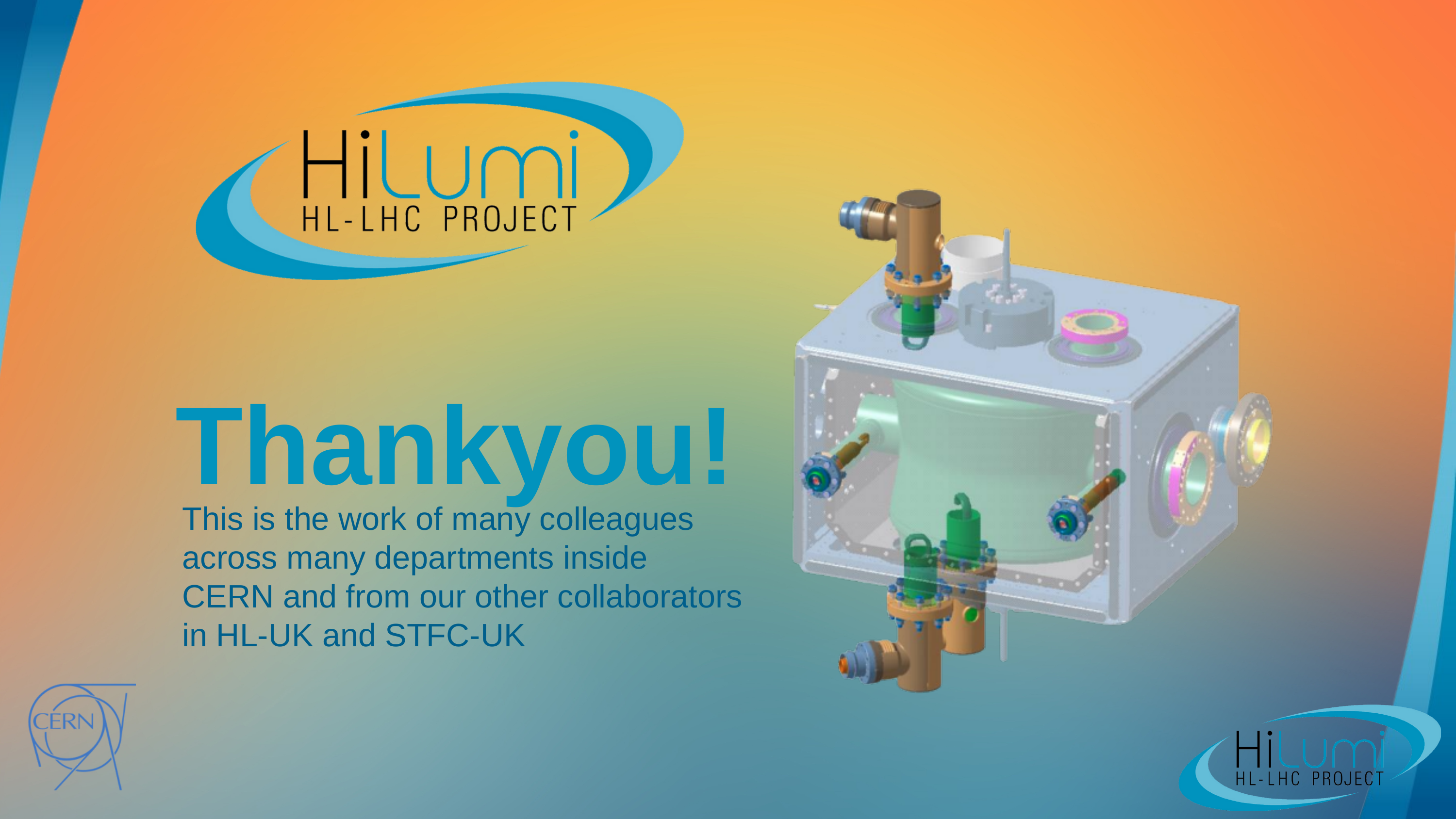

Thankyou!
This is the work of many colleagues across many departments inside CERN and from our other collaborators in HL-UK and STFC-UK

30